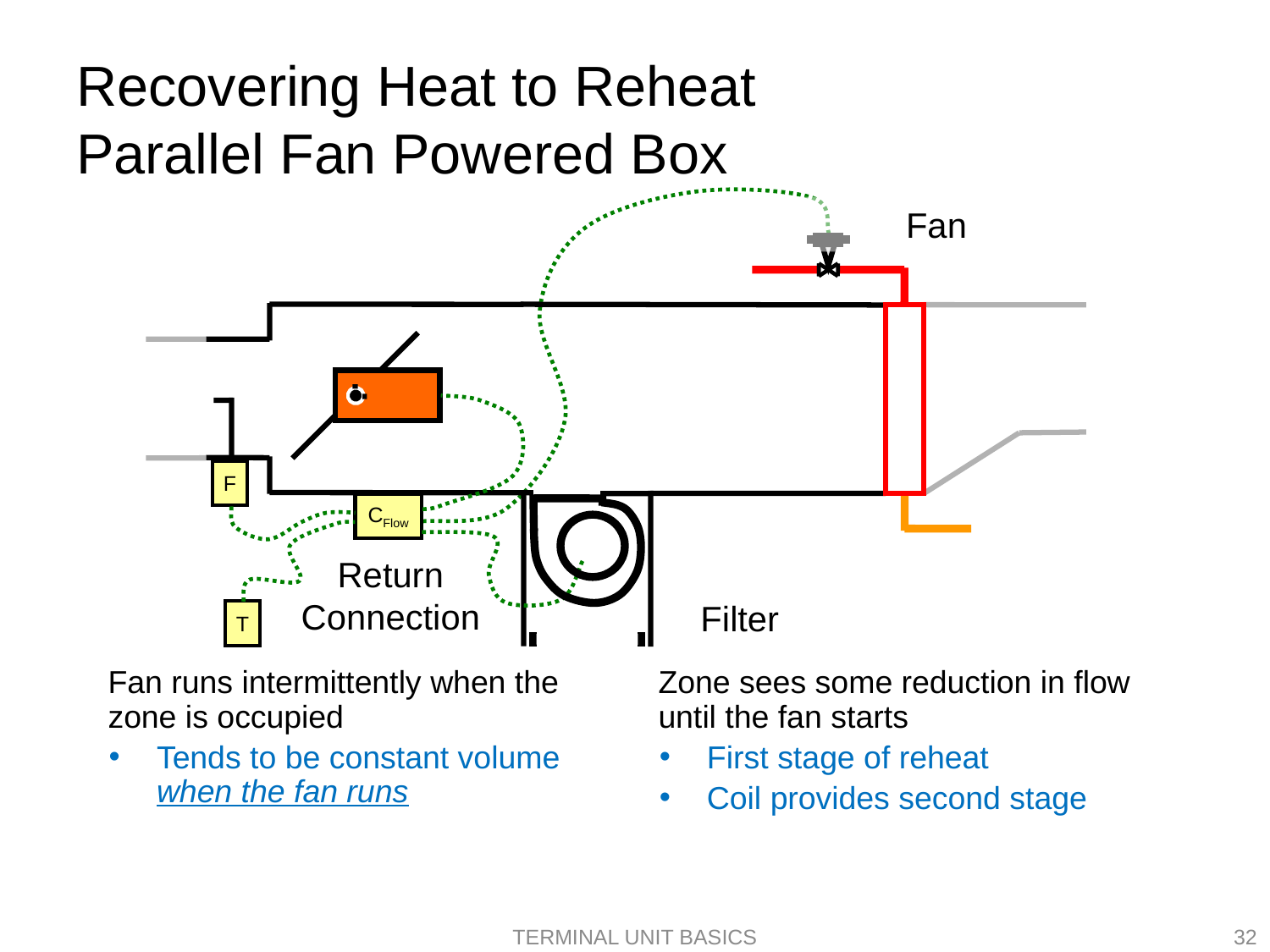

# Recovering Heat to Reheat Parallel Fan Powered Box

Fan

F
CFlow

T

Return Connection
Filter

Fan runs intermittently when the zone is occupied
Tends to be constant volume when the fan runs
Zone sees some reduction in flow until the fan starts
First stage of reheat
Coil provides second stage
Terminal Unit Basics
32